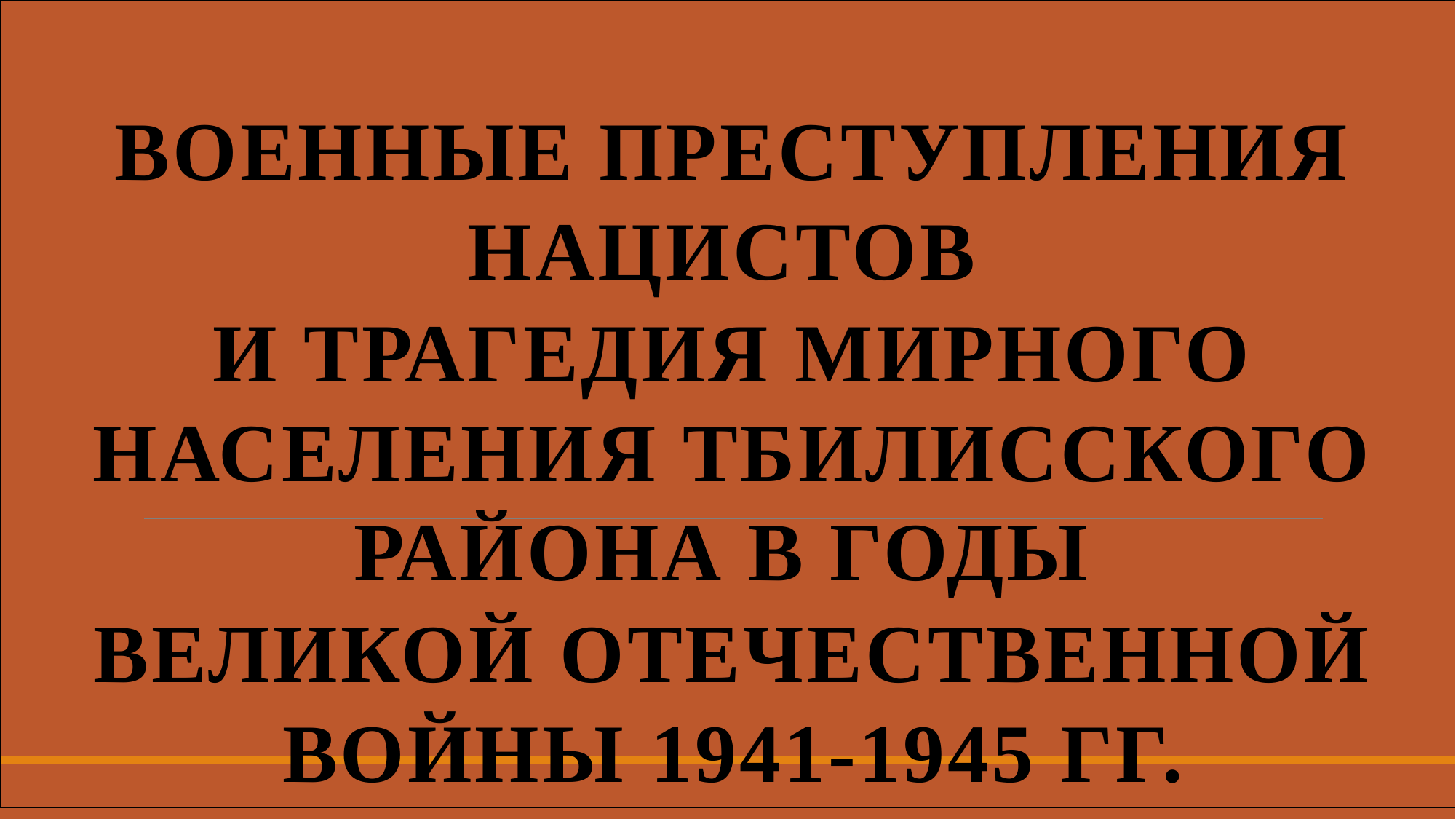

Военные преступления нацистов
и трагедия мирного населения Тбилисского района в годы
Великой Отечественной войны 1941-1945 гг.

#